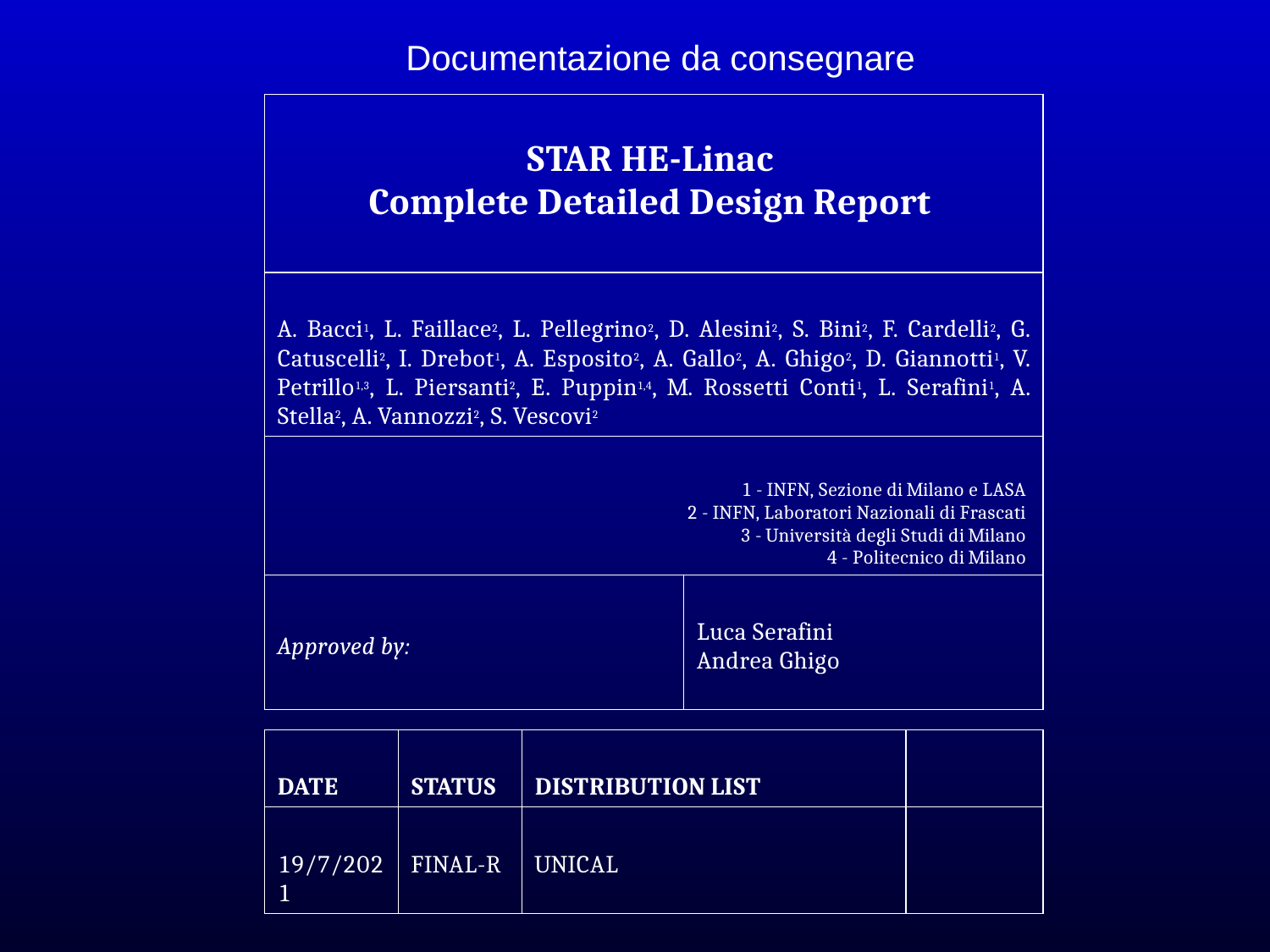

Documentazione da consegnare
| STAR HE-Linac  Complete Detailed Design Report |  |
| --- | --- |
| A. Bacci1, L. Faillace2, L. Pellegrino2, D. Alesini2, S. Bini2, F. Cardelli2, G. Catuscelli2, I. Drebot1, A. Esposito2, A. Gallo2, A. Ghigo2, D. Giannotti1, V. Petrillo1,3, L. Piersanti2, E. Puppin1,4, M. Rossetti Conti1, L. Serafini1, A. Stella2, A. Vannozzi2, S. Vescovi2 |  |
| 1 - INFN, Sezione di Milano e LASA  2 - INFN, Laboratori Nazionali di Frascati  3 - Università degli Studi di Milano  4 - Politecnico di Milano |  |
| Approved by: | Luca Serafini   Andrea Ghigo |
| DATE | STATUS | DISTRIBUTION LIST |  |
| --- | --- | --- | --- |
| 19/7/2021 | FINAL-R | UNICAL |  |